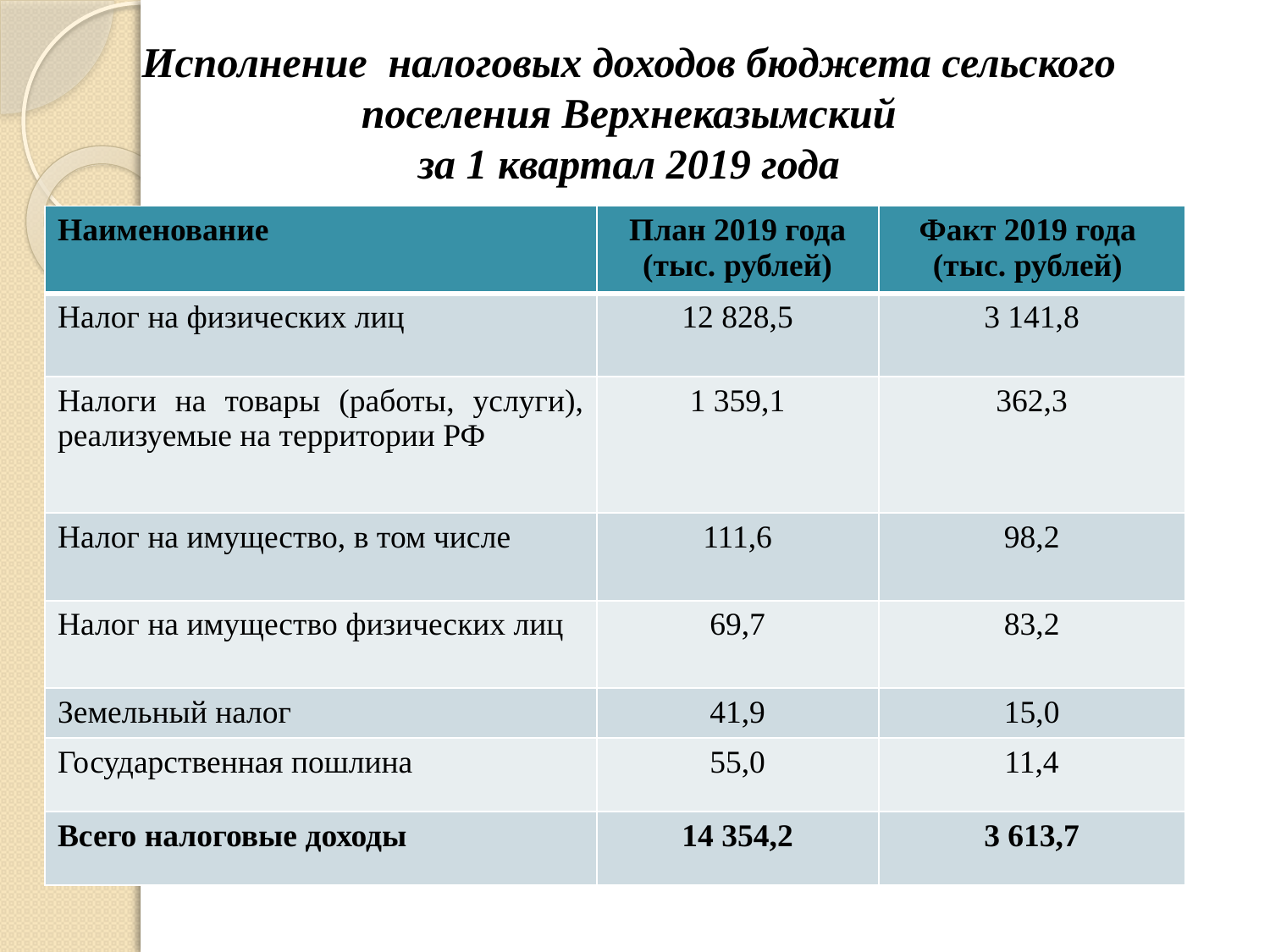

# Исполнение  налоговых доходов бюджета сельского поселения Верхнеказымский за 1 квартал 2019 года
| Наименование | План 2019 года (тыс. рублей) | Факт 2019 года (тыс. рублей) |
| --- | --- | --- |
| Налог на физических лиц | 12 828,5 | 3 141,8 |
| Налоги на товары (работы, услуги), реализуемые на территории РФ | 1 359,1 | 362,3 |
| Налог на имущество, в том числе | 111,6 | 98,2 |
| Налог на имущество физических лиц | 69,7 | 83,2 |
| Земельный налог | 41,9 | 15,0 |
| Государственная пошлина | 55,0 | 11,4 |
| Всего налоговые доходы | 14 354,2 | 3 613,7 |